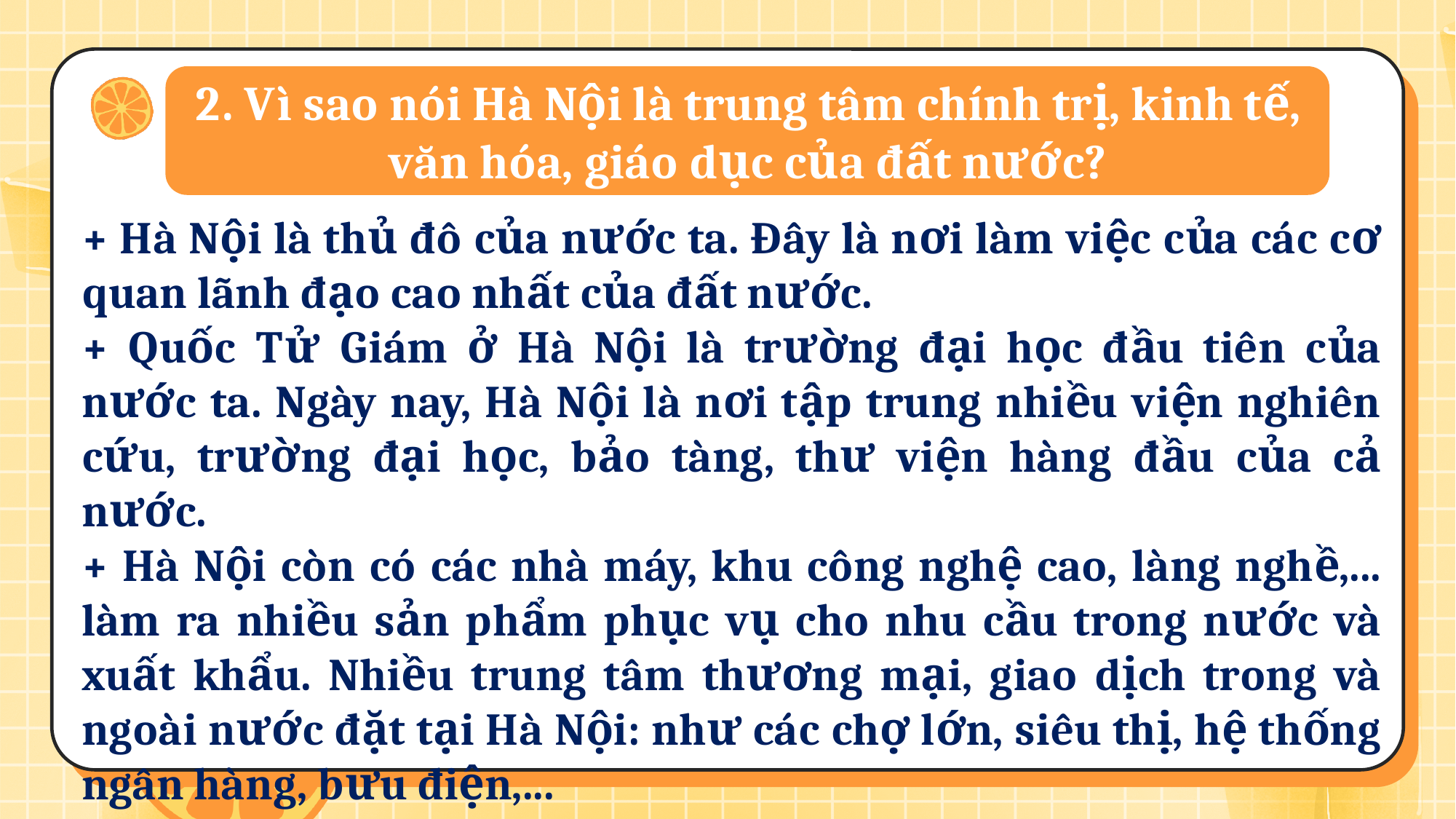

2. Vì sao nói Hà Nội là trung tâm chính trị, kinh tế, văn hóa, giáo dục của đất nước?

+ Hà Nội là thủ đô của nước ta. Đây là nơi làm việc của các cơ quan lãnh đạo cao nhất của đất nước.
+ Quốc Tử Giám ở Hà Nội là trường đại học đầu tiên của nước ta. Ngày nay, Hà Nội là nơi tập trung nhiều viện nghiên cứu, trường đại học, bảo tàng, thư viện hàng đầu của cả nước.
+ Hà Nội còn có các nhà máy, khu công nghệ cao, làng nghề,... làm ra nhiều sản phẩm phục vụ cho nhu cầu trong nước và xuất khẩu. Nhiều trung tâm thương mại, giao dịch trong và ngoài nước đặt tại Hà Nội: như các chợ lớn, siêu thị, hệ thống ngân hàng, bưu điện,...